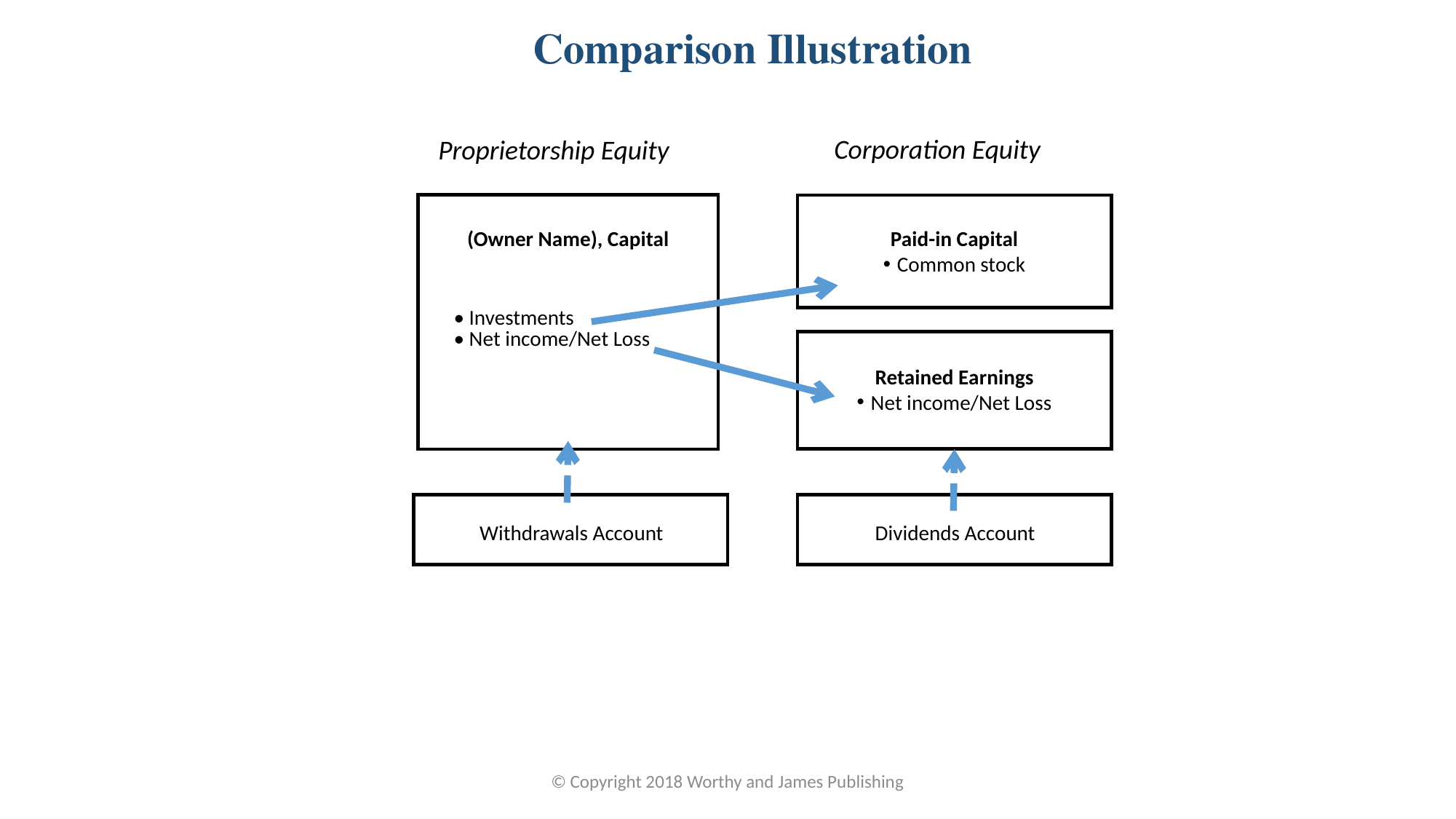

Comparison Illustration
Corporation Equity
Proprietorship Equity

Paid-in Capital
  • Common stock
Paid-in Capital
Common stock
| (Owner Name), Capital |
| --- |
| • Investments • Net income/Net Loss |
Paid-in Capital
  • Common stock
Retained Earnings
Net income/Net Loss
 Withdrawals Account
 Dividends Account
© Copyright 2018 Worthy and James Publishing